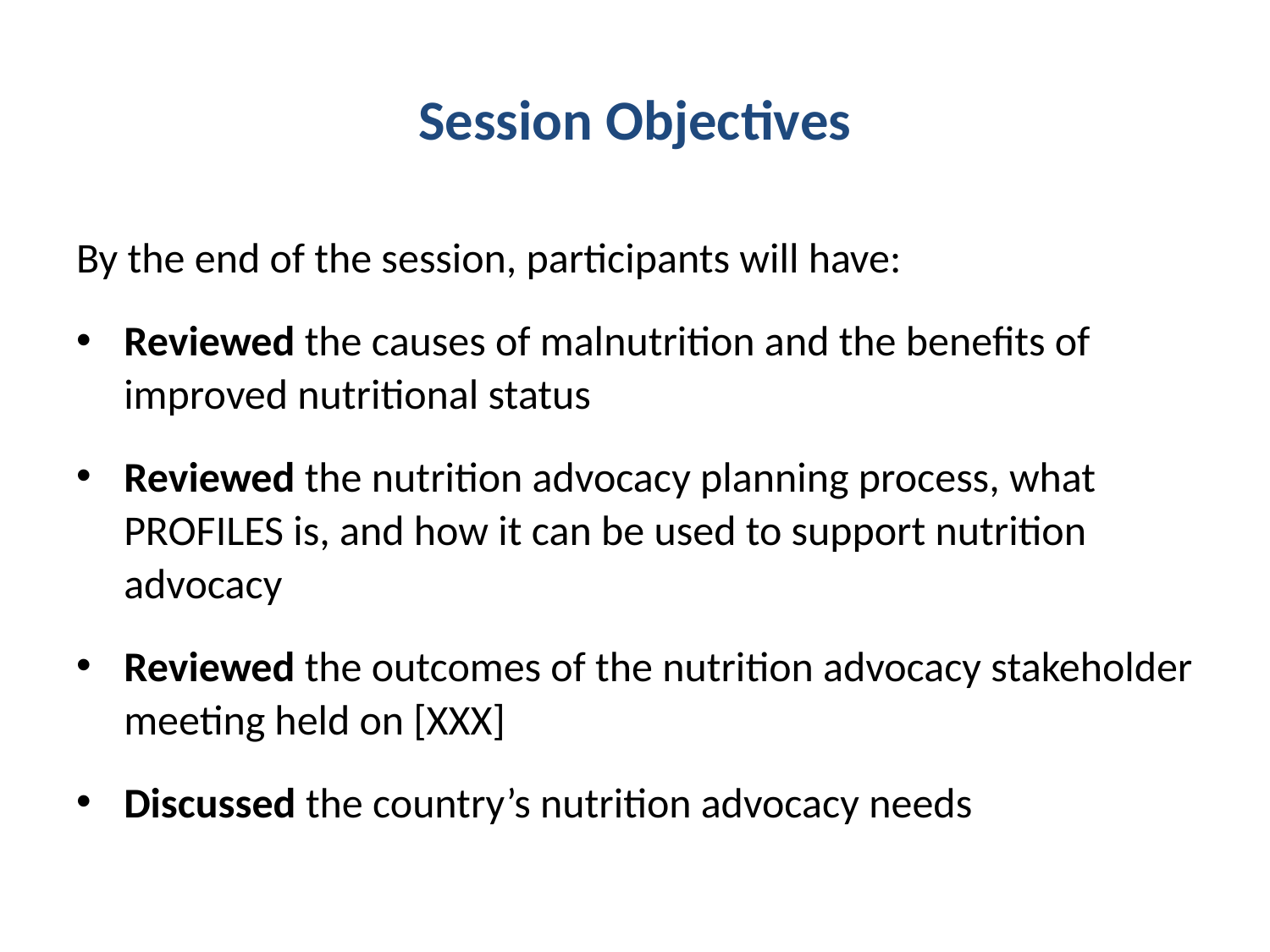

# Session Objectives
By the end of the session, participants will have:
Reviewed the causes of malnutrition and the benefits of improved nutritional status
Reviewed the nutrition advocacy planning process, what PROFILES is, and how it can be used to support nutrition advocacy
Reviewed the outcomes of the nutrition advocacy stakeholder meeting held on [XXX]
Discussed the country’s nutrition advocacy needs